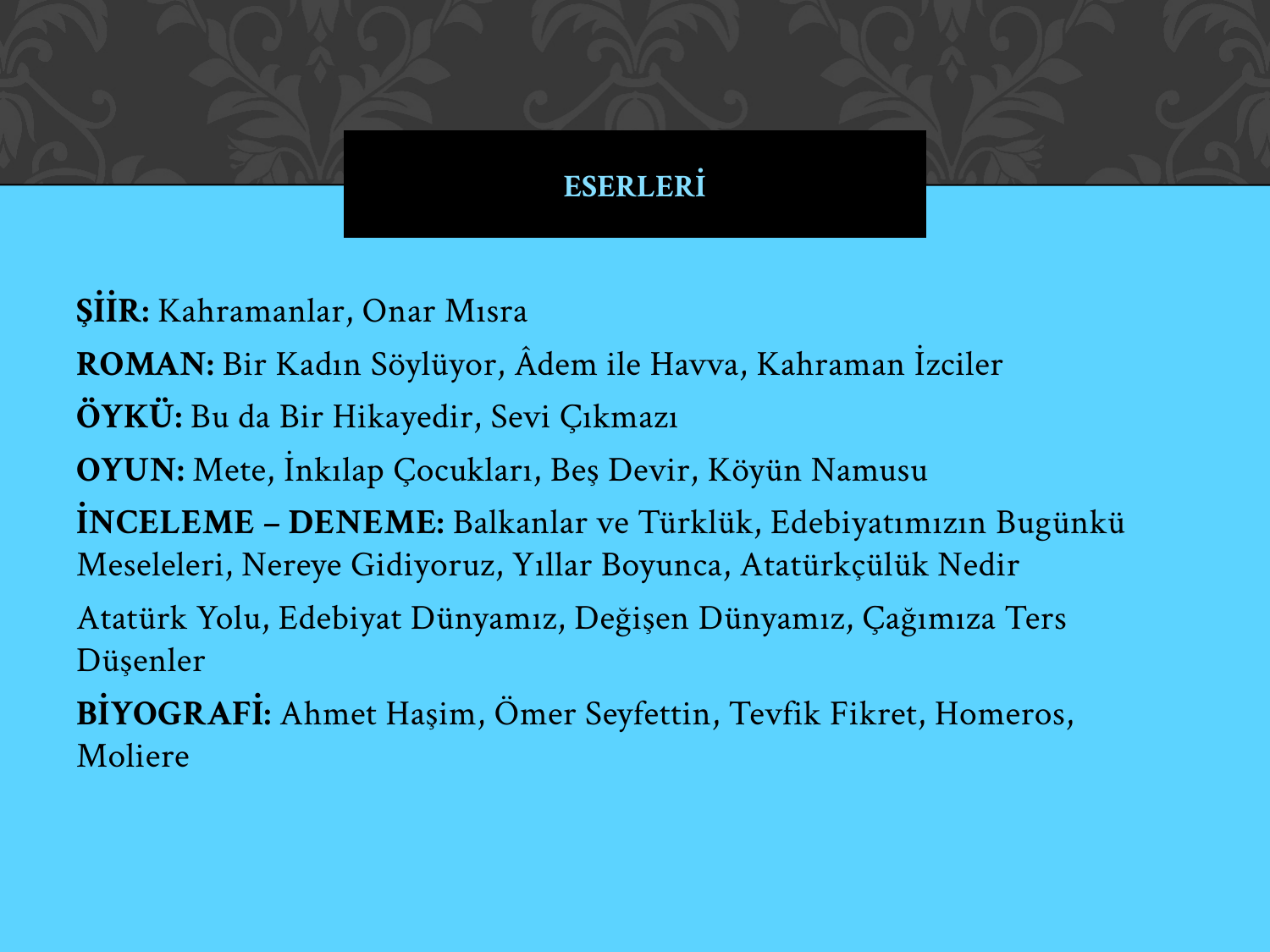

# ESERLERİ
ŞİİR: Kahramanlar, Onar Mısra
ROMAN: Bir Kadın Söylüyor, Âdem ile Havva, Kahraman İzciler
ÖYKÜ: Bu da Bir Hikayedir, Sevi Çıkmazı
OYUN: Mete, İnkılap Çocukları, Beş Devir, Köyün Namusu
İNCELEME – DENEME: Balkanlar ve Türklük, Edebiyatımızın Bugünkü Meseleleri, Nereye Gidiyoruz, Yıllar Boyunca, Atatürkçülük Nedir
Atatürk Yolu, Edebiyat Dünyamız, Değişen Dünyamız, Çağımıza Ters Düşenler
BİYOGRAFİ: Ahmet Haşim, Ömer Seyfettin, Tevfik Fikret, Homeros, Moliere